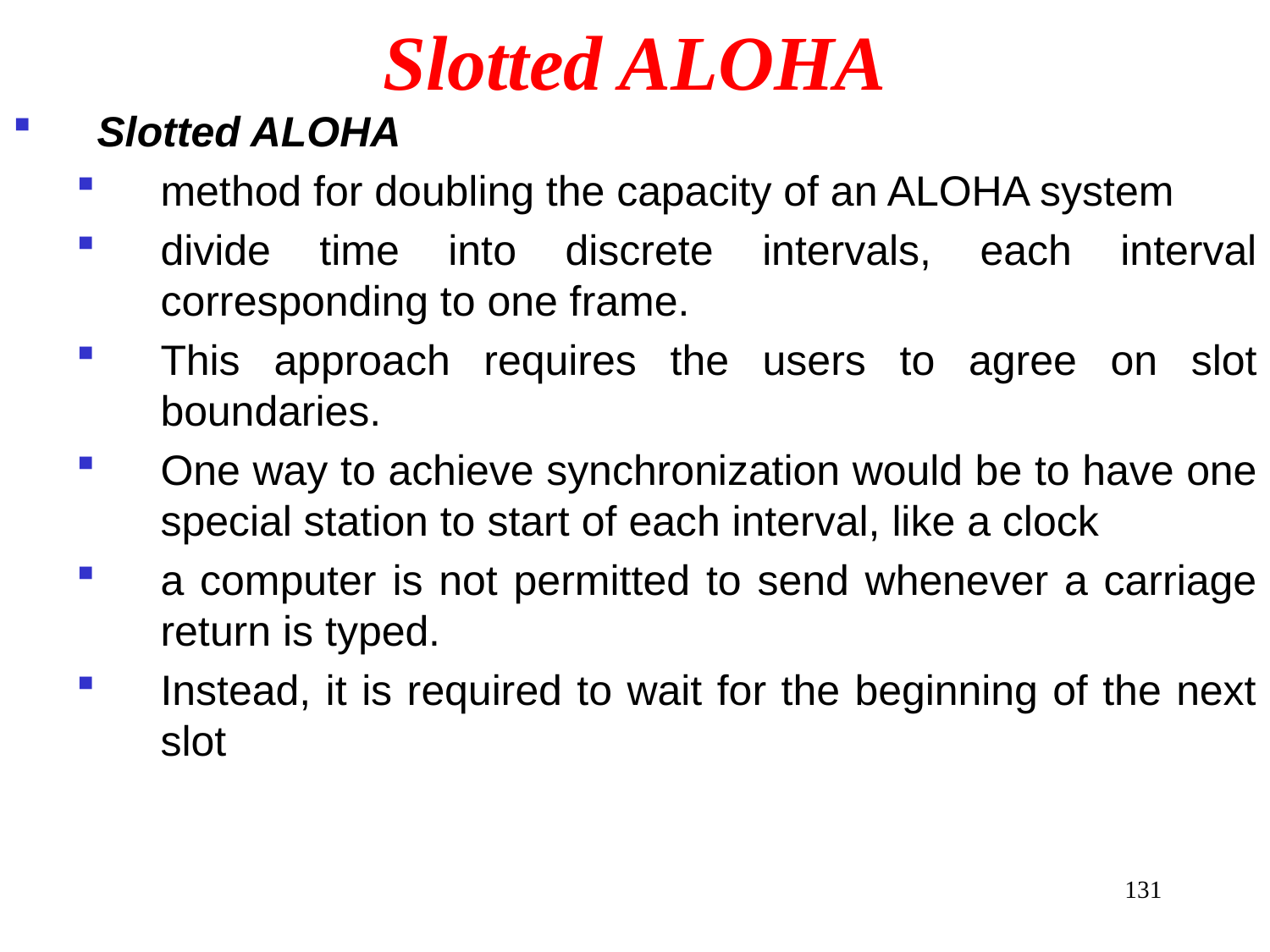

# Slotted ALOHA
Slotted ALOHA
method for doubling the capacity of an ALOHA system
divide time into discrete intervals, each interval corresponding to one frame.
This approach requires the users to agree on slot boundaries.
One way to achieve synchronization would be to have one special station to start of each interval, like a clock
a computer is not permitted to send whenever a carriage return is typed.
Instead, it is required to wait for the beginning of the next slot
131